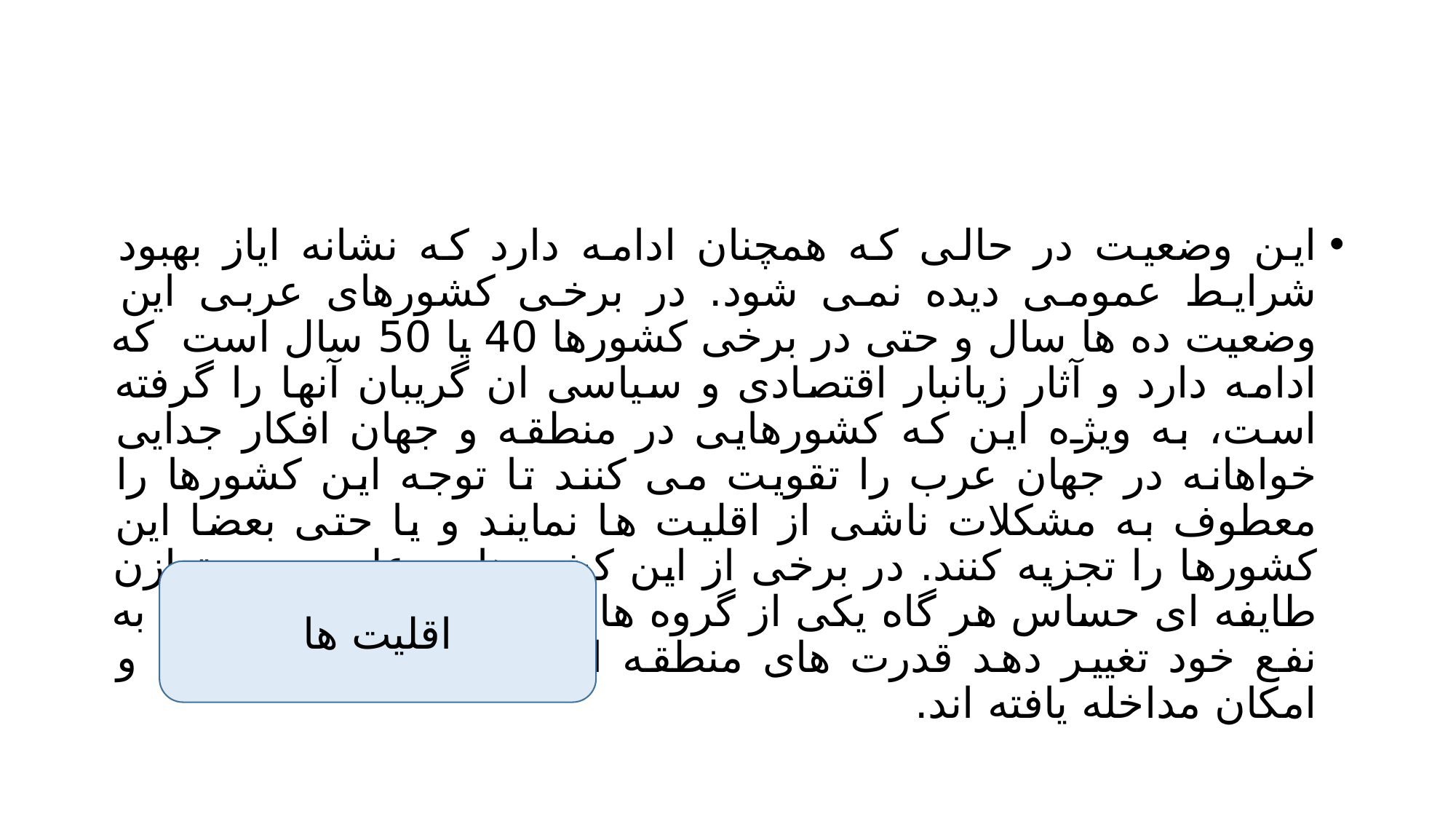

#
این وضعیت در حالی که همچنان ادامه دارد که نشانه ایاز بهبود شرایط عمومی دیده نمی شود. در برخی کشورهای عربی این وضعیت ده ها سال و حتی در برخی کشورها 40 یا 50 سال است  که ادامه دارد و آثار زیانبار اقتصادی و سیاسی ان گریبان آنها را گرفته است، به ویژه این که کشورهایی در منطقه و جهان افکار جدایی خواهانه در جهان عرب را تقویت می کنند تا توجه این کشورها را معطوف به مشکلات ناشی از اقلیت ها نمایند و یا حتی بعضا این کشورها را تجزیه کنند. در برخی از این کشورها به علت وجود توازن طایفه ای حساس هر گاه یکی از گروه ها کوشیده  است موازنه را به نفع خود تغییر دهد قدرت های منطقه ای و بین المللی فرصت و امکان مداخله یافته اند.

اقلیت ها